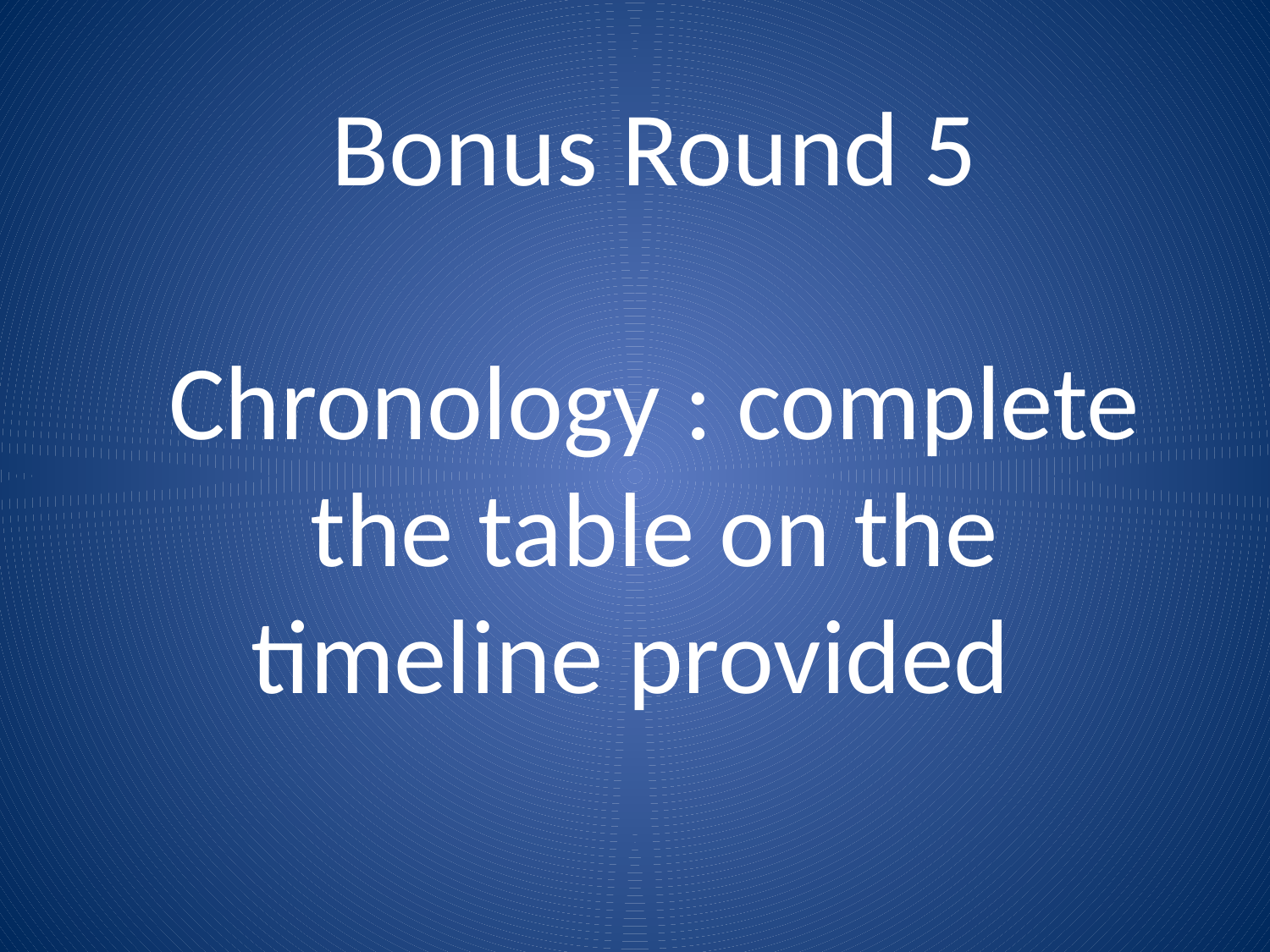

# Bonus Round 5 Chronology : complete the table on the timeline provided